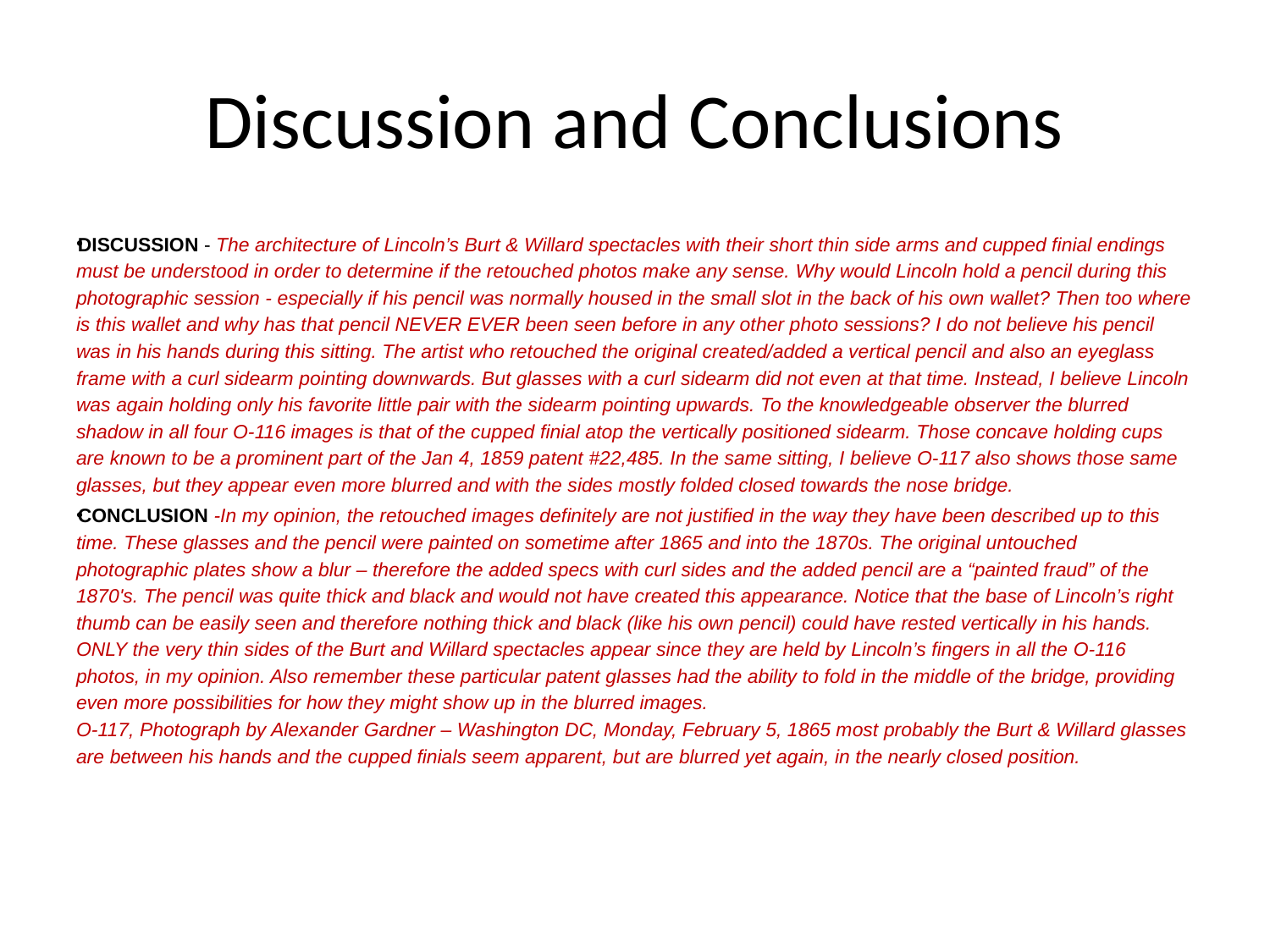

# Discussion and Conclusions
DISCUSSION - The architecture of Lincoln’s Burt & Willard spectacles with their short thin side arms and cupped finial endings must be understood in order to determine if the retouched photos make any sense. Why would Lincoln hold a pencil during this photographic session - especially if his pencil was normally housed in the small slot in the back of his own wallet? Then too where is this wallet and why has that pencil NEVER EVER been seen before in any other photo sessions? I do not believe his pencil was in his hands during this sitting. The artist who retouched the original created/added a vertical pencil and also an eyeglass frame with a curl sidearm pointing downwards. But glasses with a curl sidearm did not even at that time. Instead, I believe Lincoln was again holding only his favorite little pair with the sidearm pointing upwards. To the knowledgeable observer the blurred shadow in all four O-116 images is that of the cupped finial atop the vertically positioned sidearm. Those concave holding cups are known to be a prominent part of the Jan 4, 1859 patent #22,485. In the same sitting, I believe O-117 also shows those same glasses, but they appear even more blurred and with the sides mostly folded closed towards the nose bridge.
CONCLUSION -In my opinion, the retouched images definitely are not justified in the way they have been described up to this time. These glasses and the pencil were painted on sometime after 1865 and into the 1870s. The original untouched photographic plates show a blur – therefore the added specs with curl sides and the added pencil are a “painted fraud” of the 1870's. The pencil was quite thick and black and would not have created this appearance. Notice that the base of Lincoln’s right thumb can be easily seen and therefore nothing thick and black (like his own pencil) could have rested vertically in his hands. ONLY the very thin sides of the Burt and Willard spectacles appear since they are held by Lincoln’s fingers in all the O-116 photos, in my opinion. Also remember these particular patent glasses had the ability to fold in the middle of the bridge, providing even more possibilities for how they might show up in the blurred images.
O-117, Photograph by Alexander Gardner – Washington DC, Monday, February 5, 1865 most probably the Burt & Willard glasses are between his hands and the cupped finials seem apparent, but are blurred yet again, in the nearly closed position.